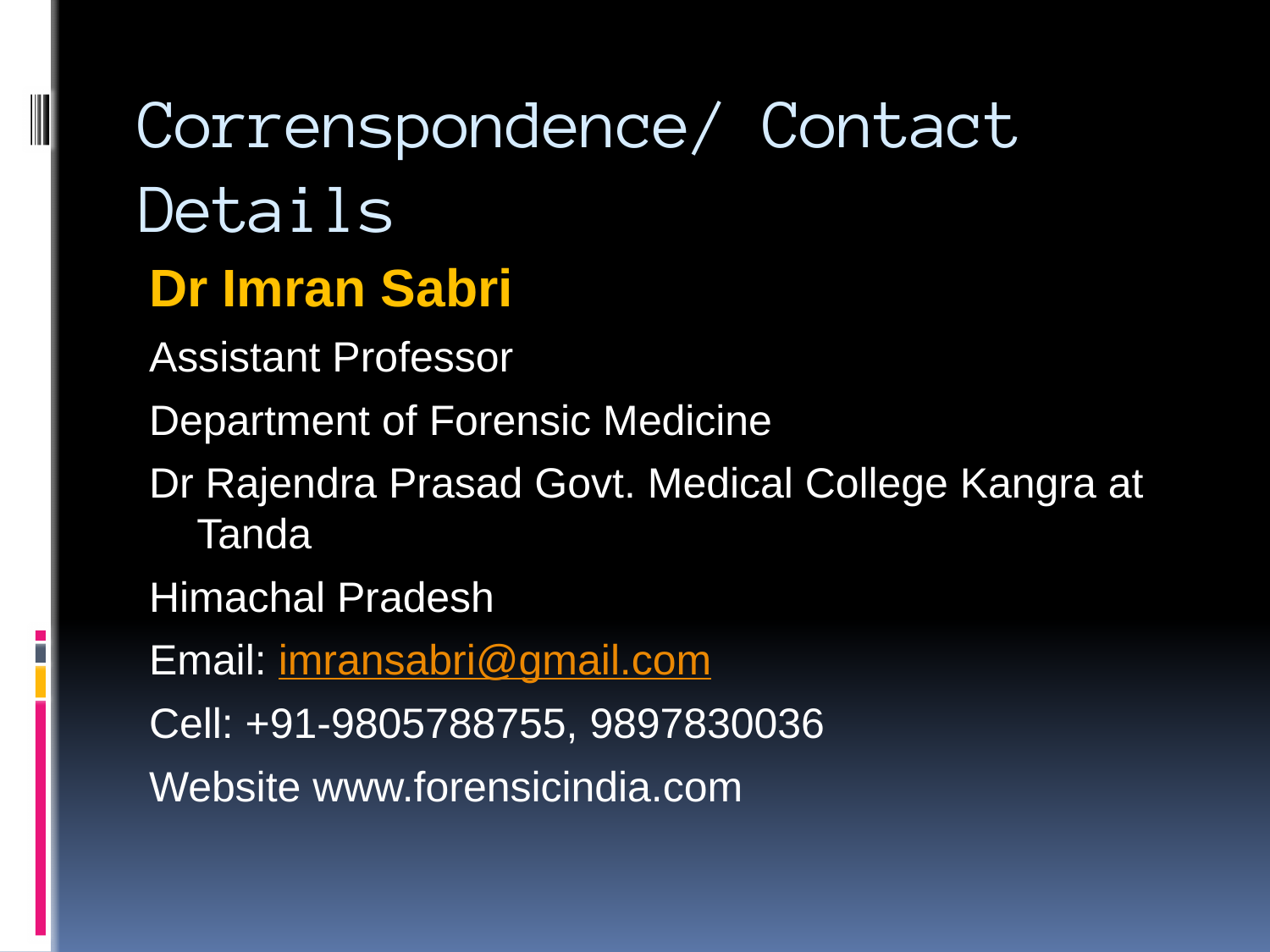

# Correnspondence/ Contact Details
Dr Imran Sabri
Assistant Professor
Department of Forensic Medicine
Dr Rajendra Prasad Govt. Medical College Kangra at Tanda
Himachal Pradesh
Email: imransabri@gmail.com
Cell: +91-9805788755, 9897830036
Website www.forensicindia.com